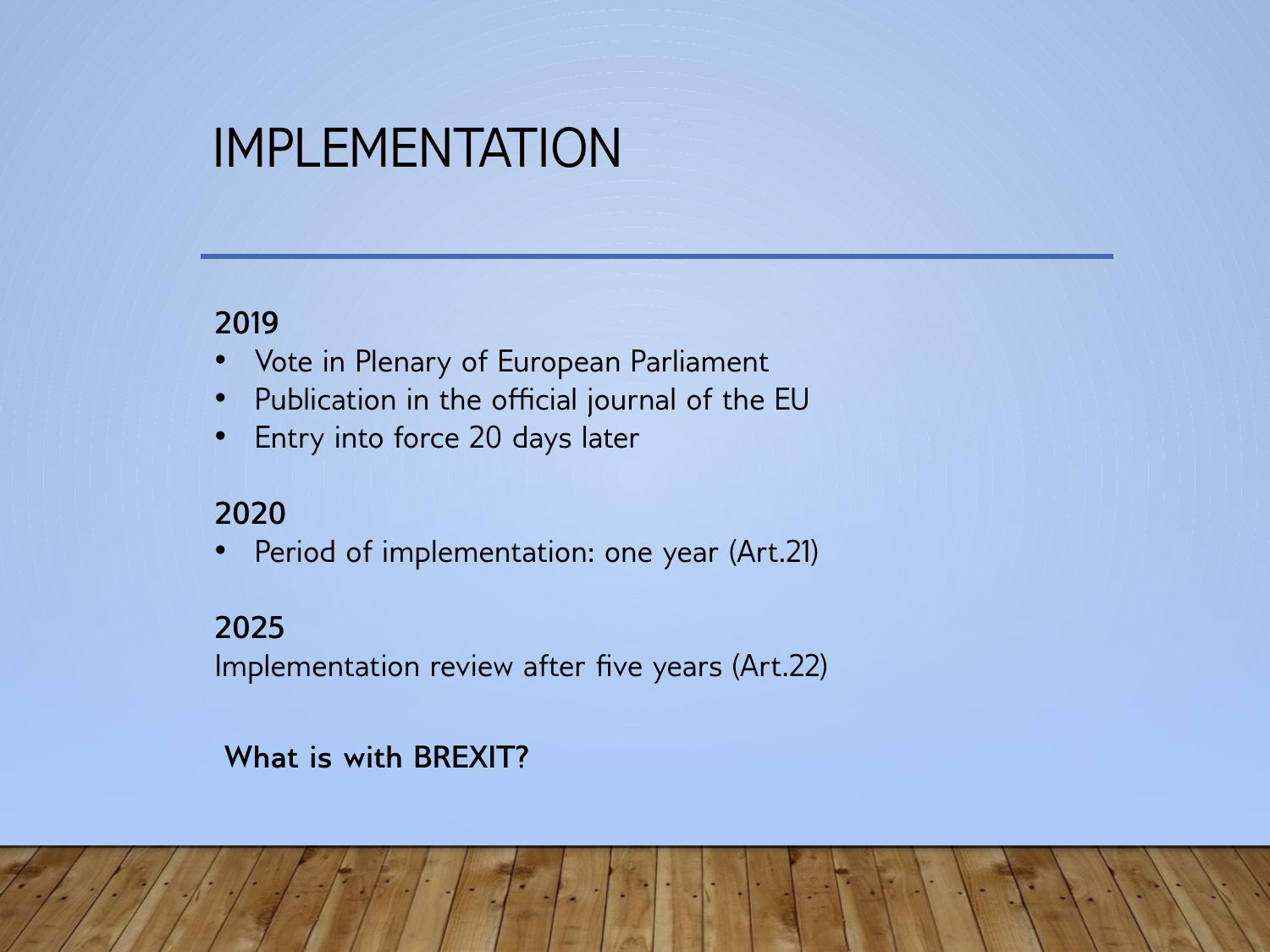

# implementation
2019
Vote in Plenary of European Parliament
Publication in the official journal of the EU
Entry into force 20 days later

2020
Period of implementation: one year (Art.21)

2025
Implementation review after five years (Art.22)
What is with BREXIT?